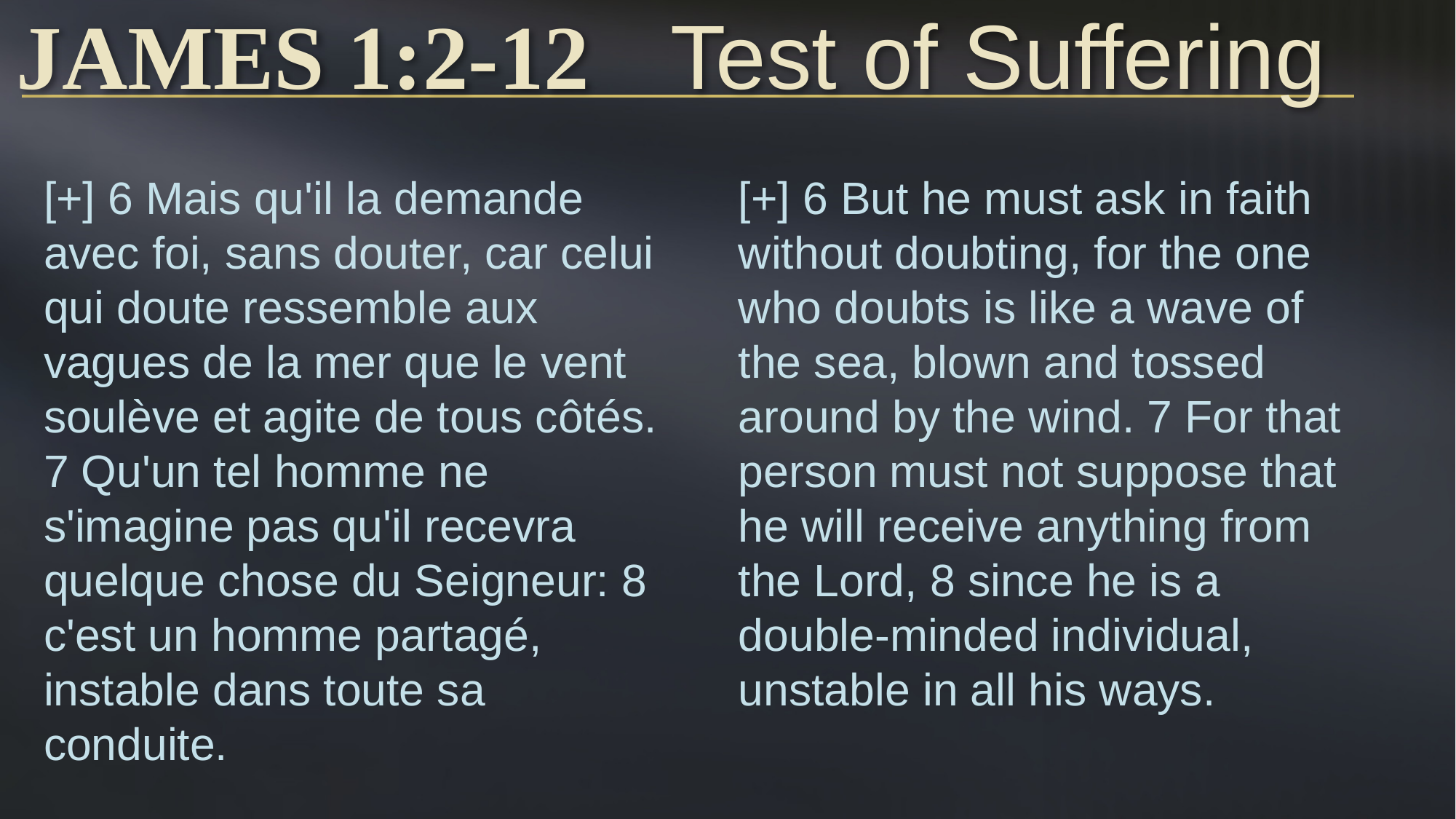

# James 1:2-12	Test of Suffering
[+] 6 Mais qu'il la demande avec foi, sans douter, car celui qui doute ressemble aux vagues de la mer que le vent soulève et agite de tous côtés. 7 Qu'un tel homme ne s'imagine pas qu'il recevra quelque chose du Seigneur: 8 c'est un homme partagé, instable dans toute sa conduite.
[+] 6 But he must ask in faith without doubting, for the one who doubts is like a wave of the sea, blown and tossed around by the wind. 7 For that person must not suppose that he will receive anything from the Lord, 8 since he is a double-minded individual, unstable in all his ways.